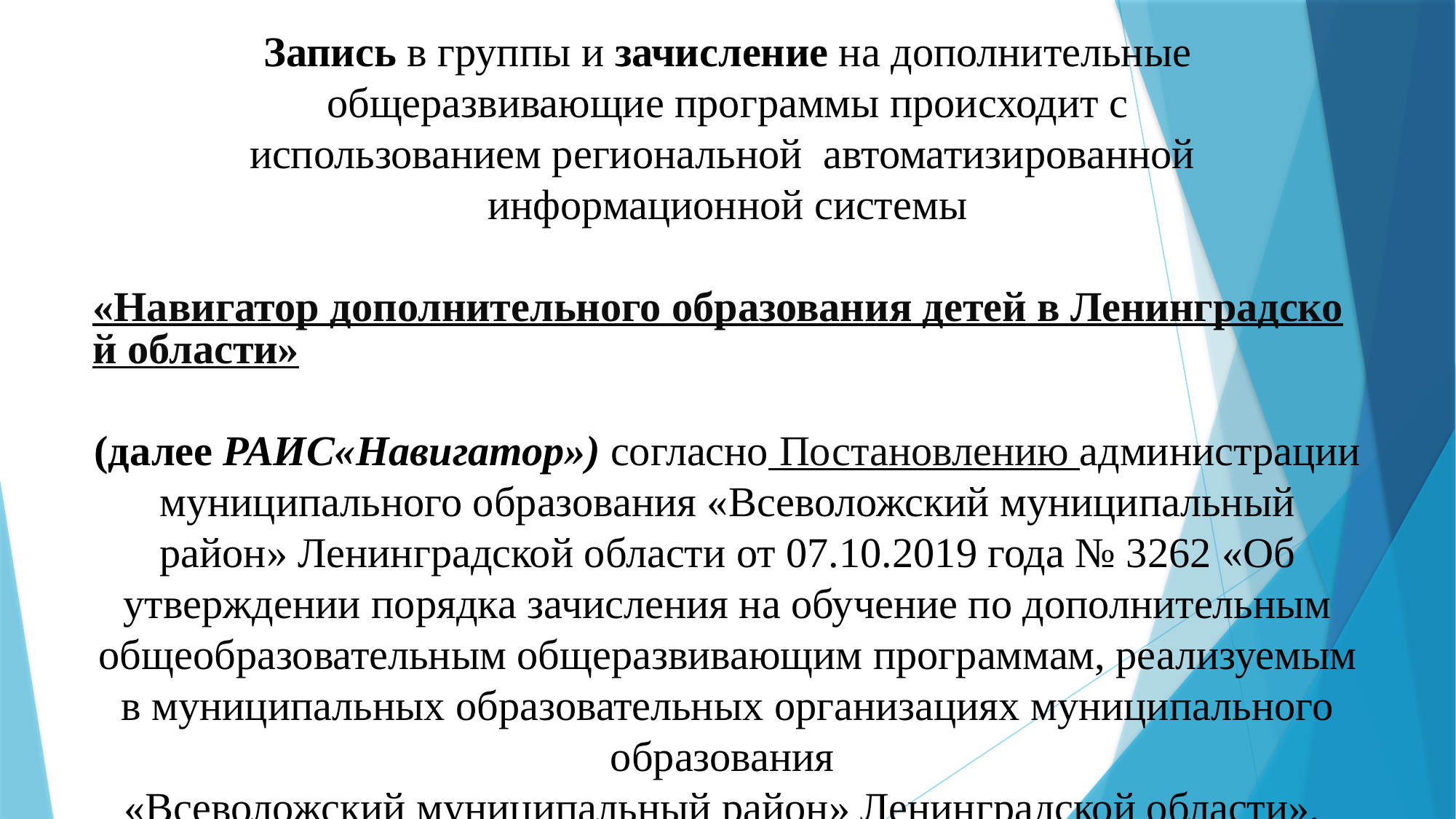

Запись в группы и зачисление на дополнительные общеразвивающие программы происходит с использованием региональной  автоматизированной
информационной системы
 «Навигатор дополнительного образования детей в Ленинградской области»
(далее РАИС«Навигатор») согласно Постановлению администрации муниципального образования «Всеволожский муниципальный район» Ленинградской области от 07.10.2019 года № 3262 «Об утверждении порядка зачисления на обучение по дополнительным общеобразовательным общеразвивающим программам, реализуемым в муниципальных образовательных организациях муниципального образования
«Всеволожский муниципальный район» Ленинградской области».